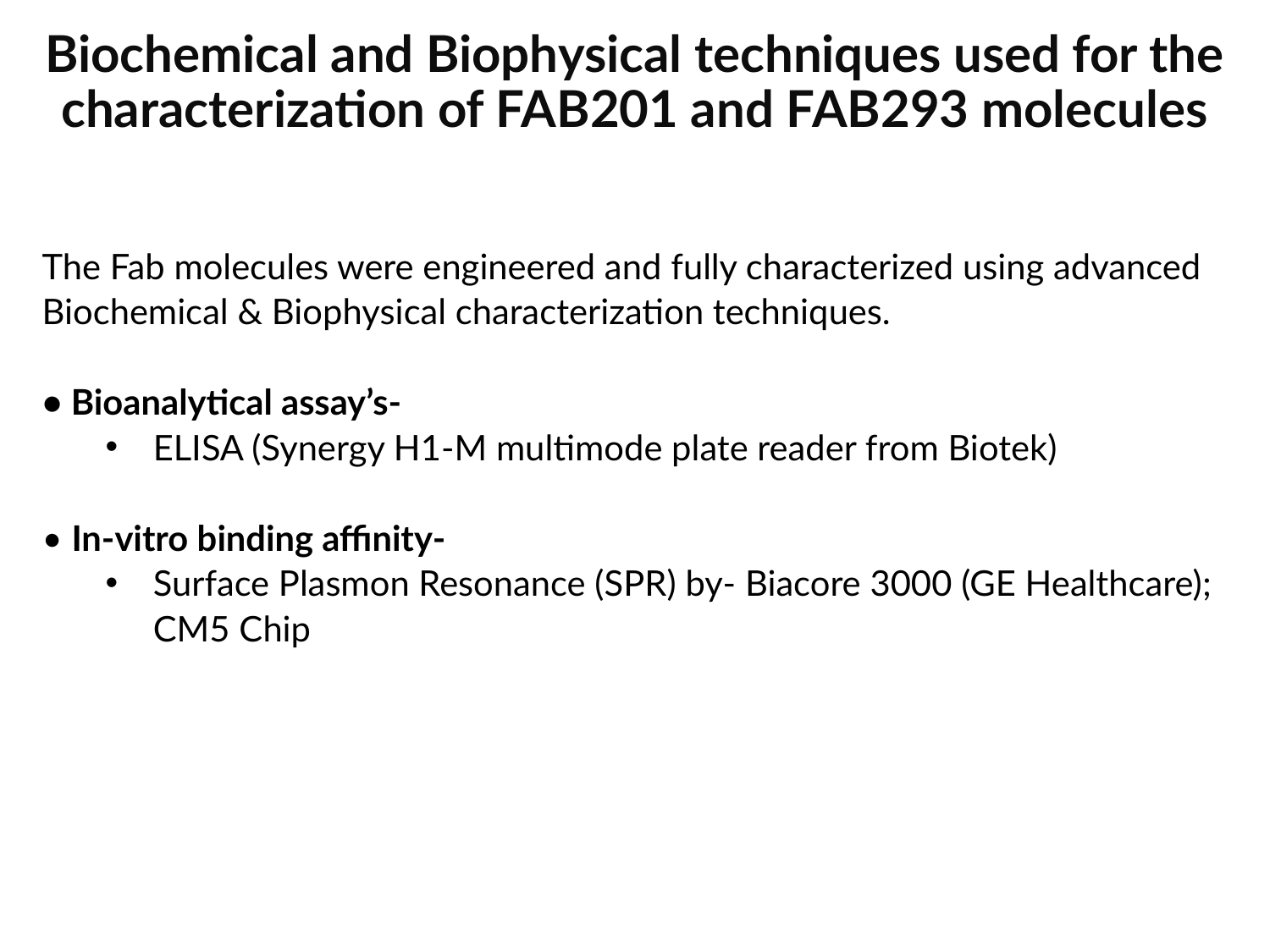

Biochemical and Biophysical techniques used for the characterization of FAB201 and FAB293 molecules
The Fab molecules were engineered and fully characterized using advanced Biochemical & Biophysical characterization techniques.

• Bioanalytical assay’s-
ELISA (Synergy H1-M multimode plate reader from Biotek)

• In-vitro binding affinity-
Surface Plasmon Resonance (SPR) by- Biacore 3000 (GE Healthcare); CM5 Chip